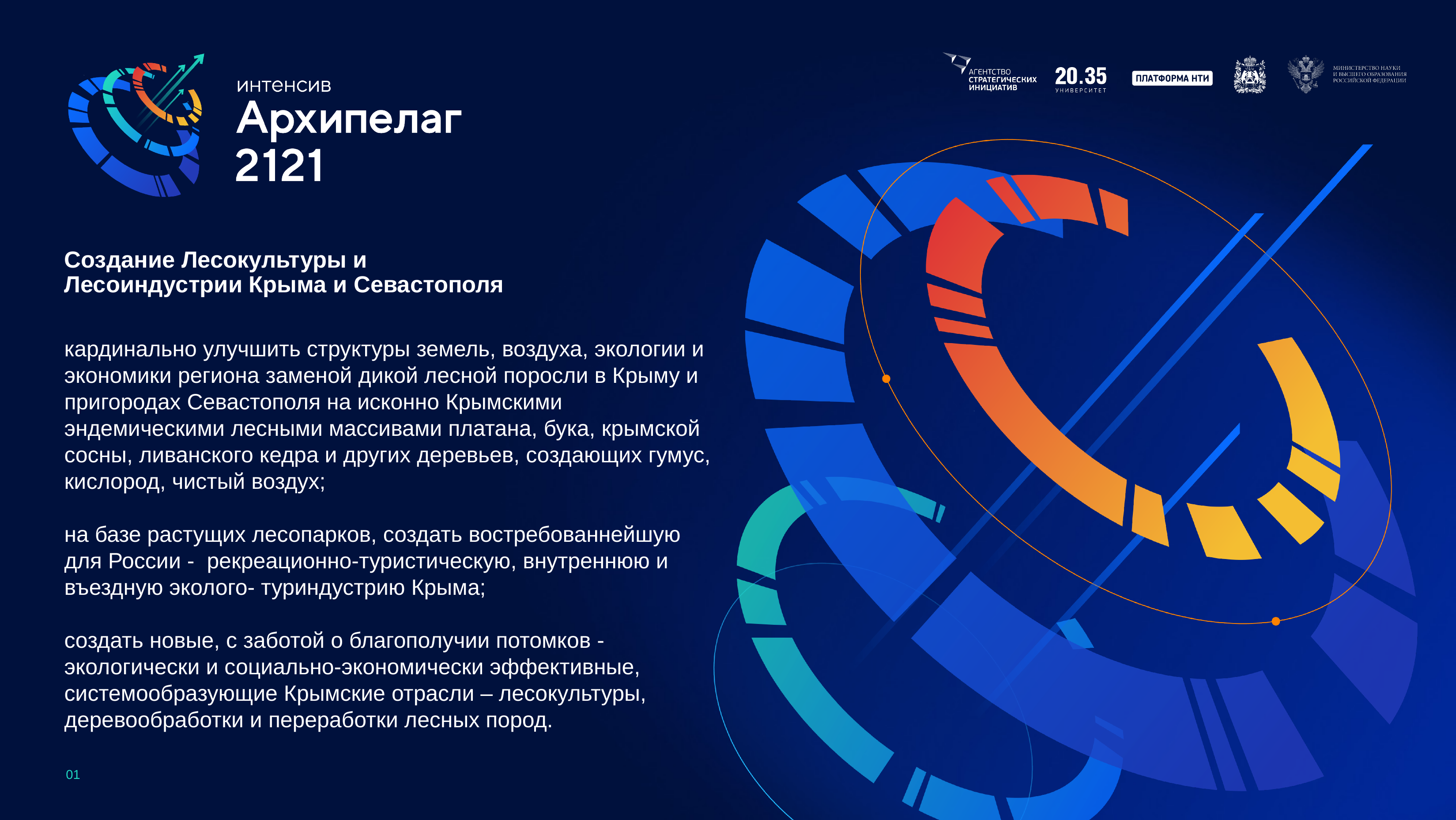

# Создание Лесокультуры и Лесоиндустрии Крыма и Севастополя
кардинально улучшить структуры земель, воздуха, экологии и экономики региона заменой дикой лесной поросли в Крыму и пригородах Севастополя на исконно Крымскими эндемическими лесными массивами платана, бука, крымской сосны, ливанского кедра и других деревьев, создающих гумус, кислород, чистый воздух;

на базе растущих лесопарков, создать востребованнейшую для России -  рекреационно-туристическую, внутреннюю и въездную эколого- туриндустрию Крыма;

создать новые, с заботой о благополучии потомков - экологически и социально-экономически эффективные, системообразующие Крымские отрасли – лесокультуры, деревообработки и переработки лесных пород.
01